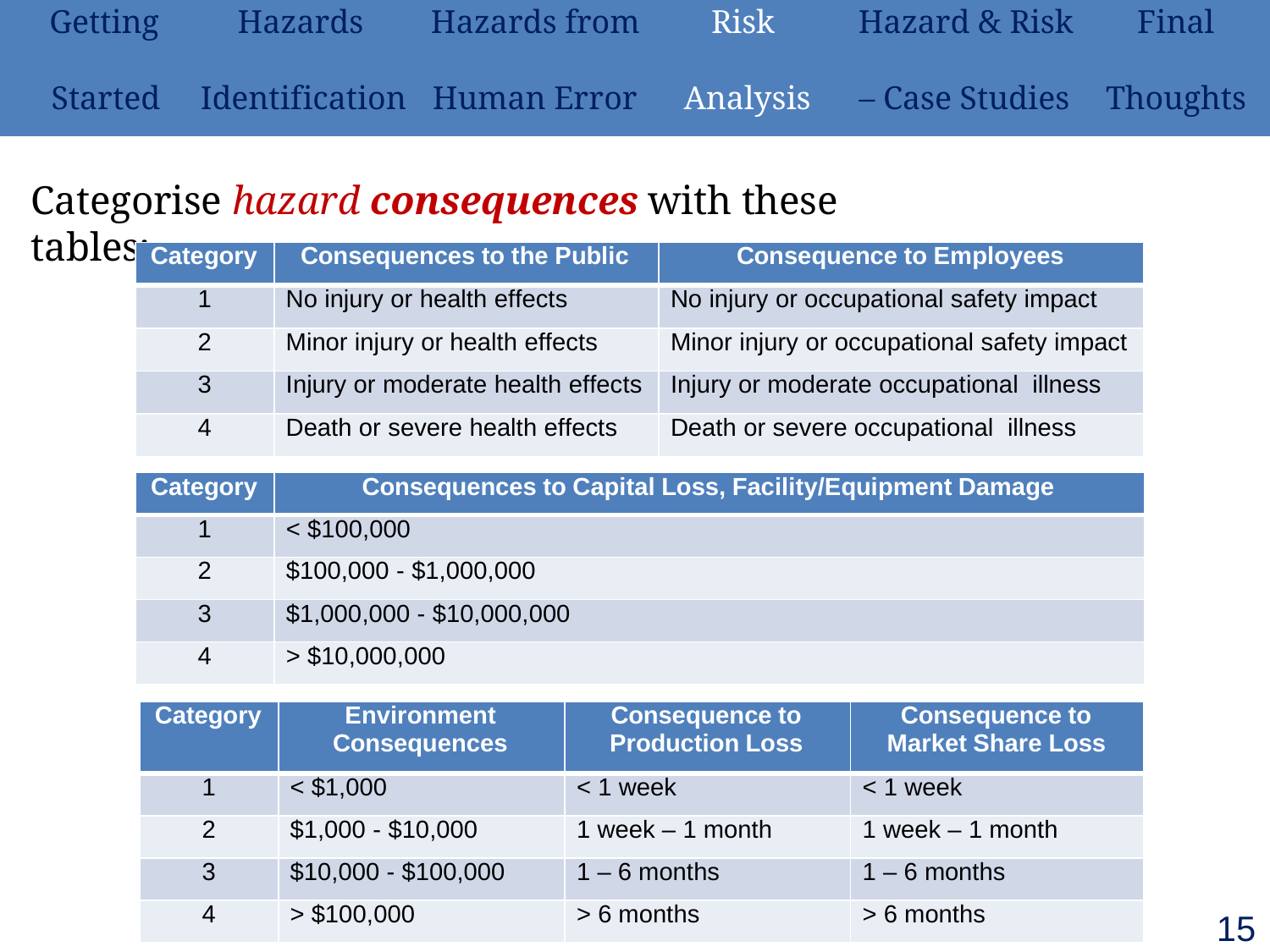

| Getting | Hazards | Hazards from | Risk | Hazard & Risk | Final |
| --- | --- | --- | --- | --- | --- |
| Started | Identification | Human Error | Analysis | – Case Studies | Thoughts |
Categorise hazard consequences with these tables:
| Category | Consequences to the Public | Consequence to Employees |
| --- | --- | --- |
| 1 | No injury or health effects | No injury or occupational safety impact |
| 2 | Minor injury or health effects | Minor injury or occupational safety impact |
| 3 | Injury or moderate health effects | Injury or moderate occupational illness |
| 4 | Death or severe health effects | Death or severe occupational illness |
| Category | Consequences to Capital Loss, Facility/Equipment Damage |
| --- | --- |
| 1 | < $100,000 |
| 2 | $100,000 - $1,000,000 |
| 3 | $1,000,000 - $10,000,000 |
| 4 | > $10,000,000 |
| Category | Environment Consequences | Consequence to Production Loss | Consequence to Market Share Loss |
| --- | --- | --- | --- |
| 1 | < $1,000 | < 1 week | < 1 week |
| 2 | $1,000 - $10,000 | 1 week – 1 month | 1 week – 1 month |
| 3 | $10,000 - $100,000 | 1 – 6 months | 1 – 6 months |
| 4 | > $100,000 | > 6 months | > 6 months |
159